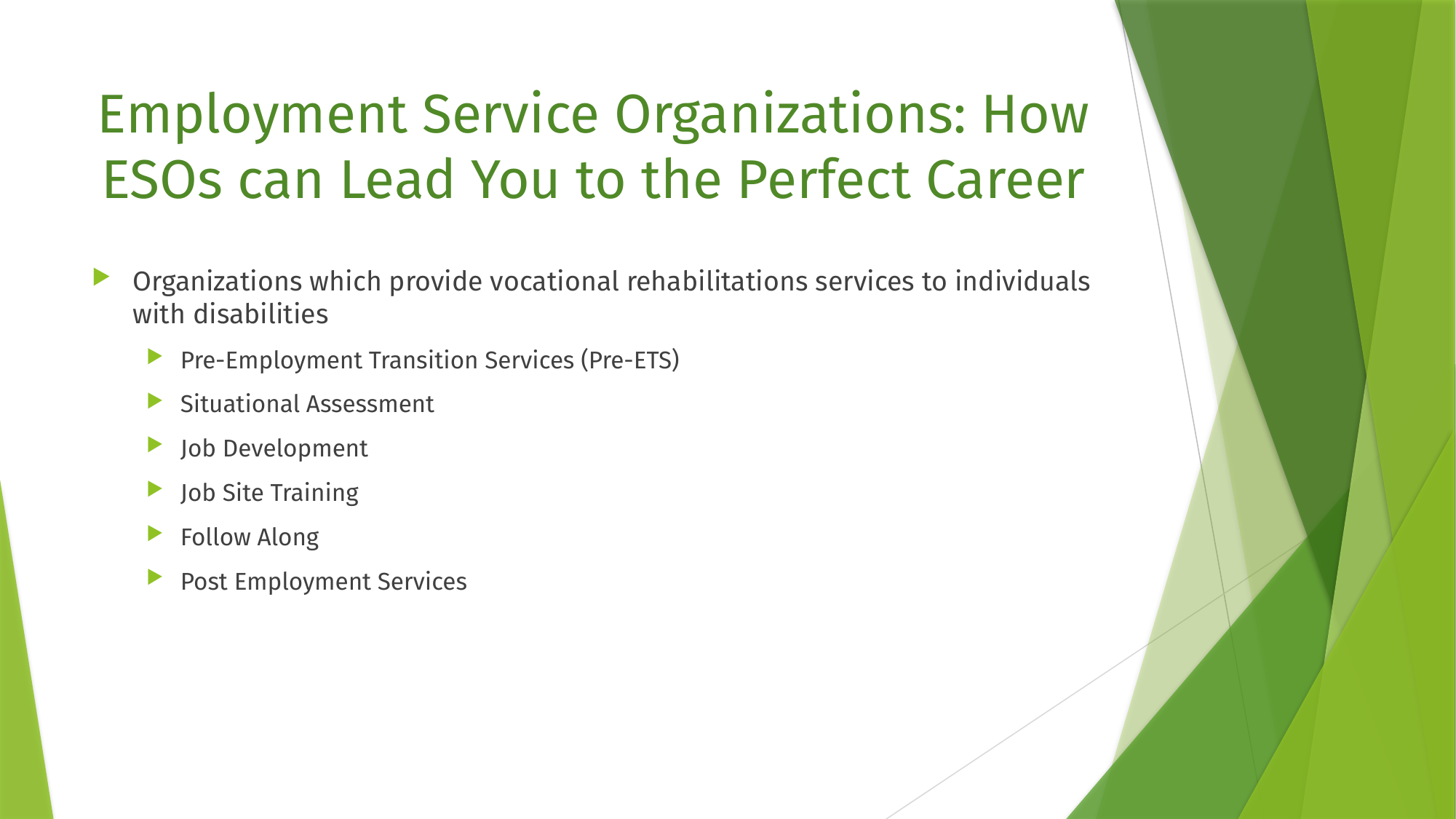

# Employment Service Organizations: How ESOs can Lead You to the Perfect Career
Organizations which provide vocational rehabilitations services to individuals with disabilities
Pre-Employment Transition Services (Pre-ETS)
Situational Assessment
Job Development
Job Site Training
Follow Along
Post Employment Services